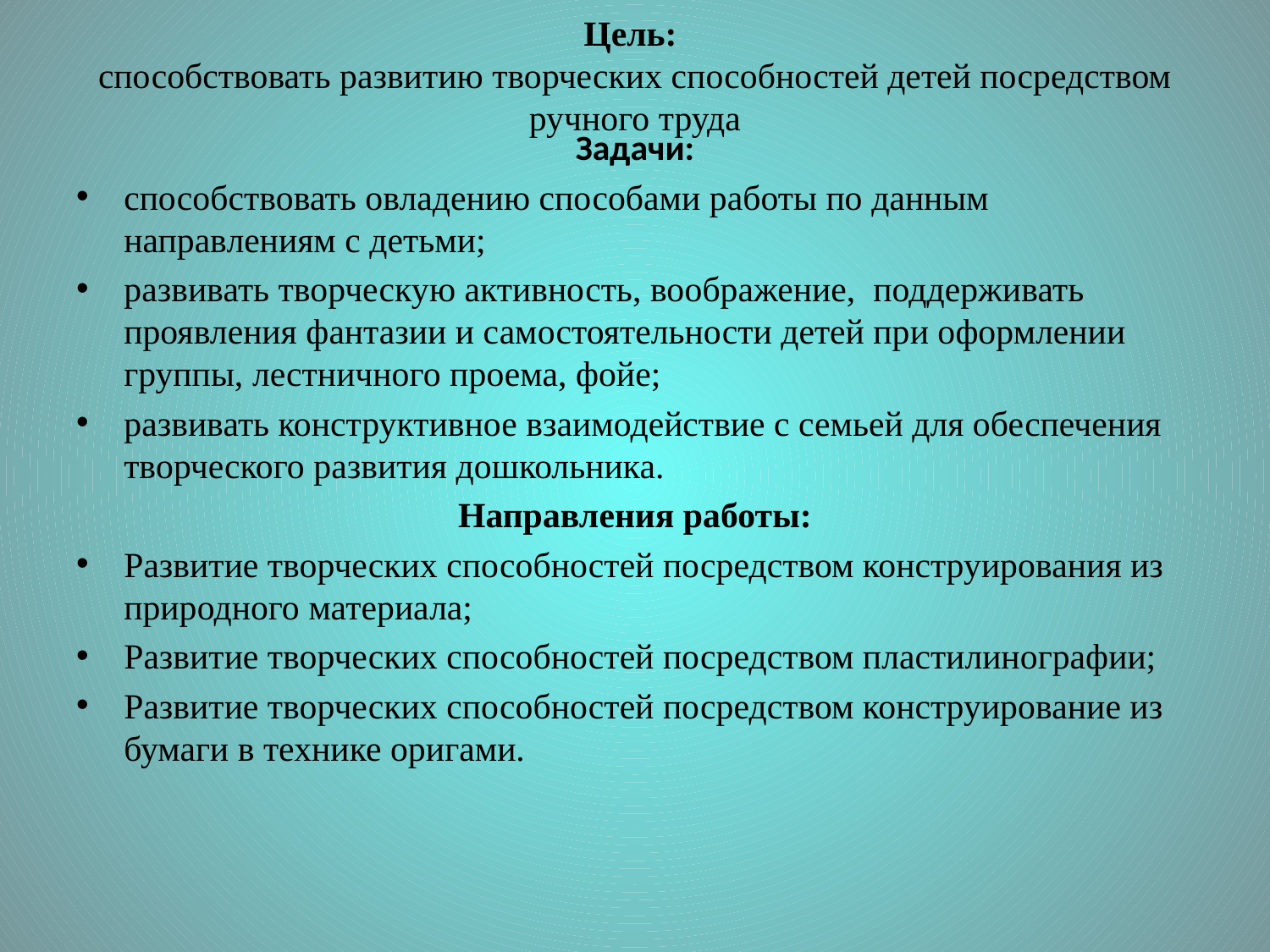

Цель:
способствовать развитию творческих способностей детей посредством ручного труда
Задачи:
способствовать овладению способами работы по данным направлениям с детьми;
развивать творческую активность, воображение,  поддерживать проявления фантазии и самостоятельности детей при оформлении группы, лестничного проема, фойе;
развивать конструктивное взаимодействие с семьей для обеспечения творческого развития дошкольника.
Направления работы:
Развитие творческих способностей посредством конструирования из природного материала;
Развитие творческих способностей посредством пластилинографии;
Развитие творческих способностей посредством конструирование из бумаги в технике оригами.